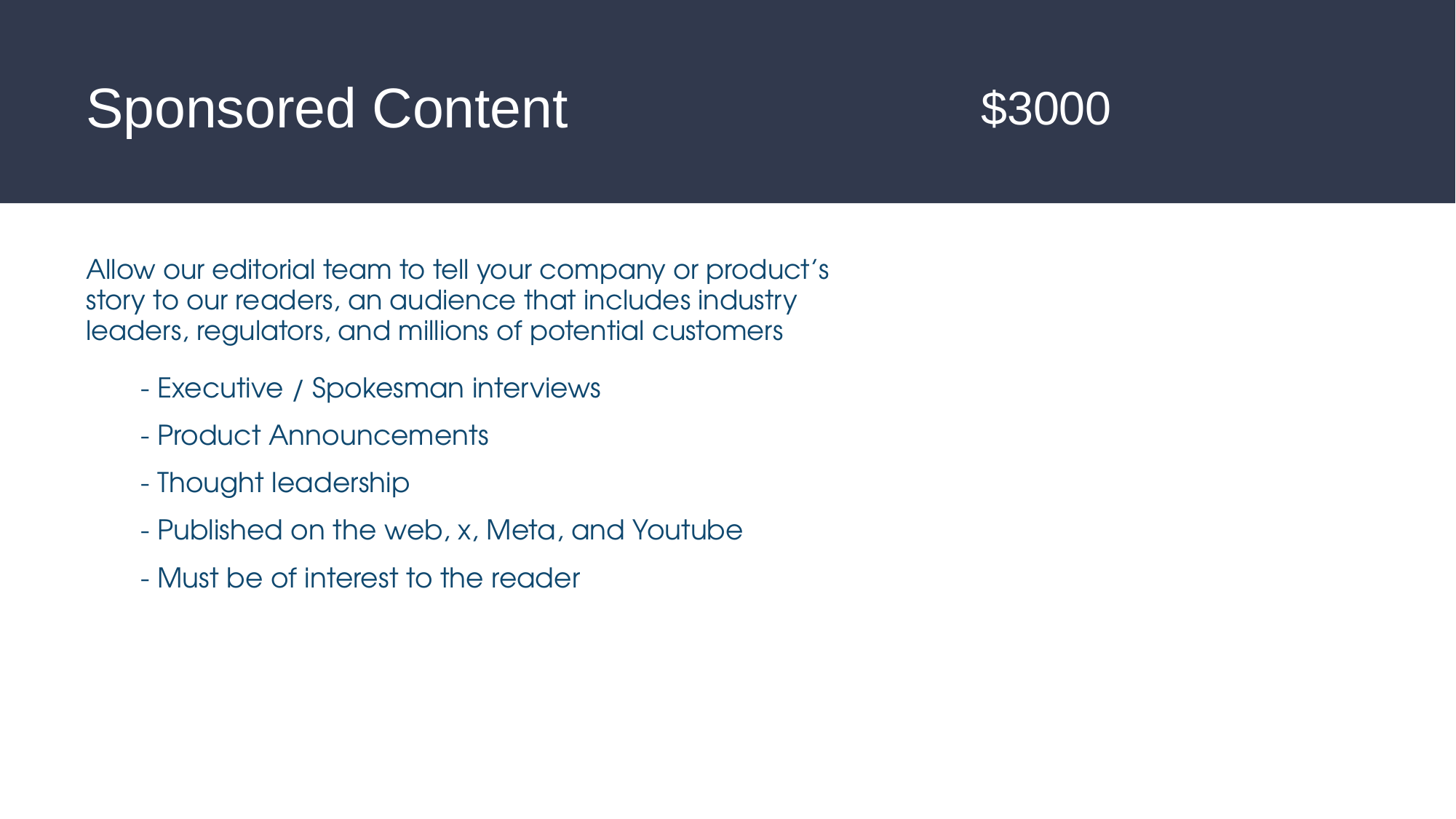

# Sponsored Content
$3000
Allow our editorial team to tell your company or product’s story to our readers, an audience that includes industry leaders, regulators, and millions of potential customers
- Executive / Spokesman interviews
- Product Announcements
- Thought leadership
- Published on the web, x, Meta, and Youtube
- Must be of interest to the reader